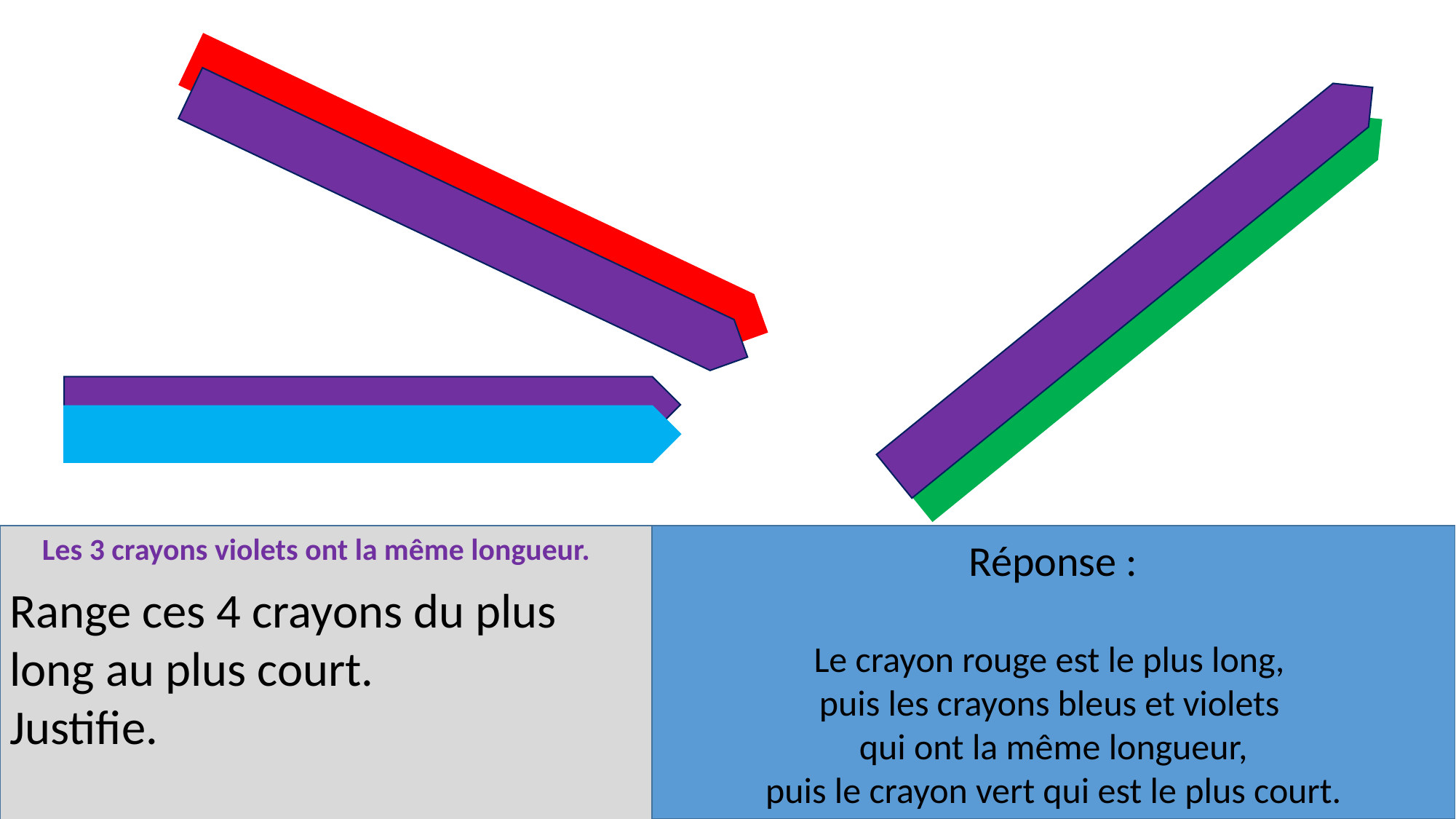

Les 3 crayons violets ont la même longueur.

Réponse :

Le crayon rouge est le plus long,
puis les crayons bleus et violets
qui ont la même longueur,
puis le crayon vert qui est le plus court.
Range ces 4 crayons du plus long au plus court.
Justifie.